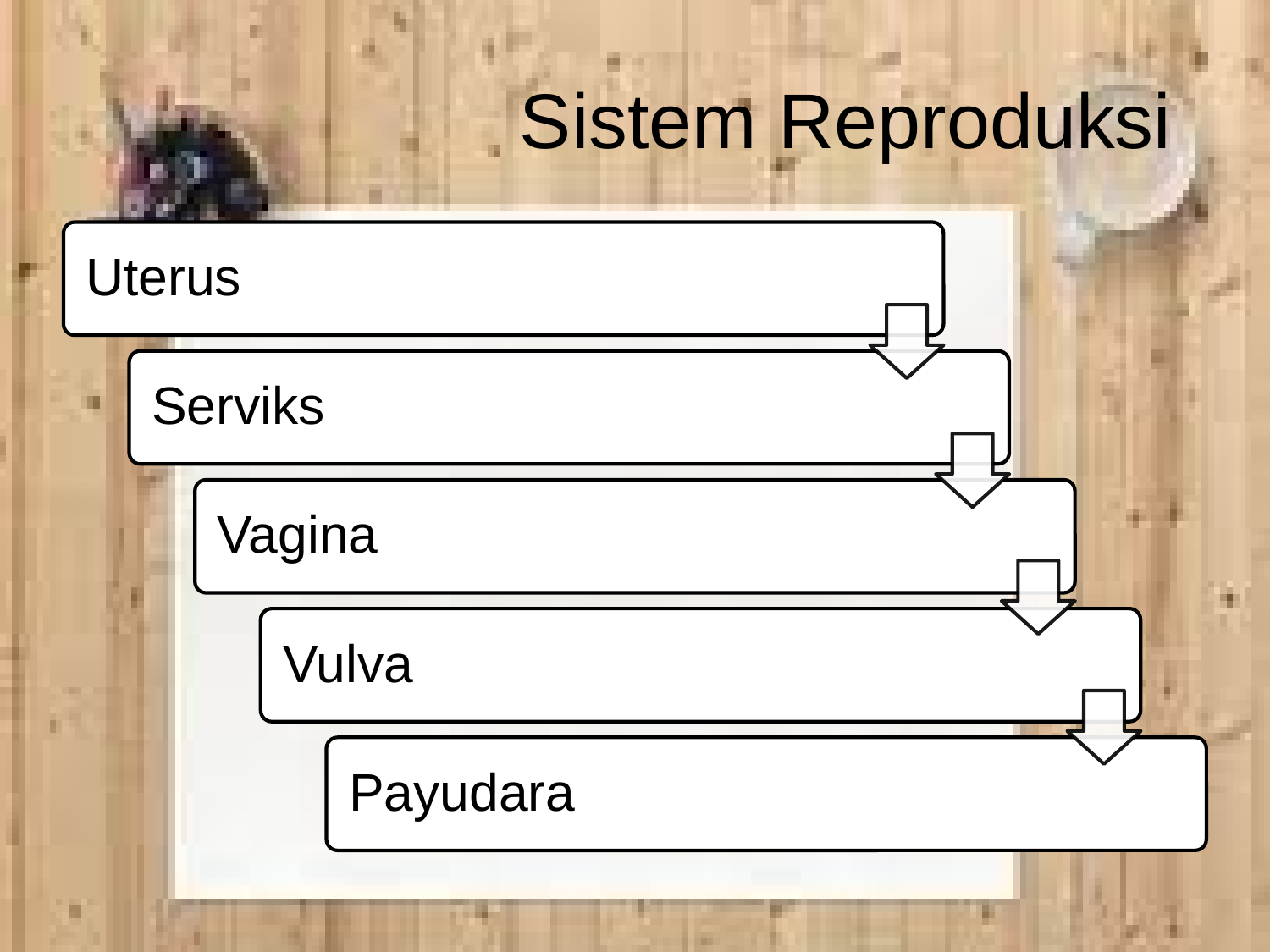

# Sistem Reproduksi
Uterus
Serviks
Vagina
Vulva
Payudara